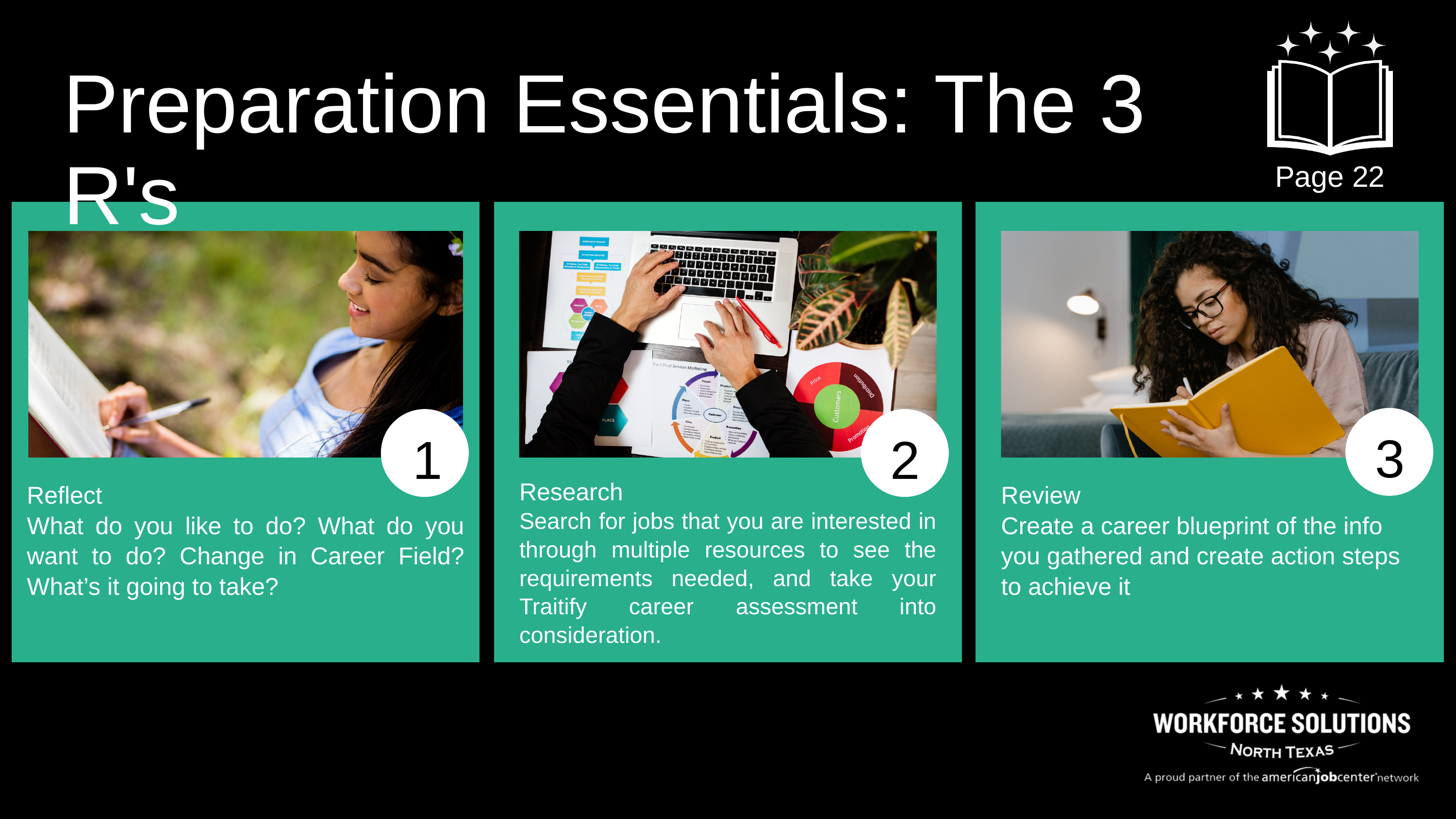

Preparation Essentials: The 3 R's
Page 22

3

1

2
Research
Search for jobs that you are interested in through multiple resources to see the requirements needed, and take your Traitify career assessment into consideration.
Reflect
What do you like to do? What do you want to do? Change in Career Field? What’s it going to take?
Review
Create a career blueprint of the info you gathered and create action steps to achieve it